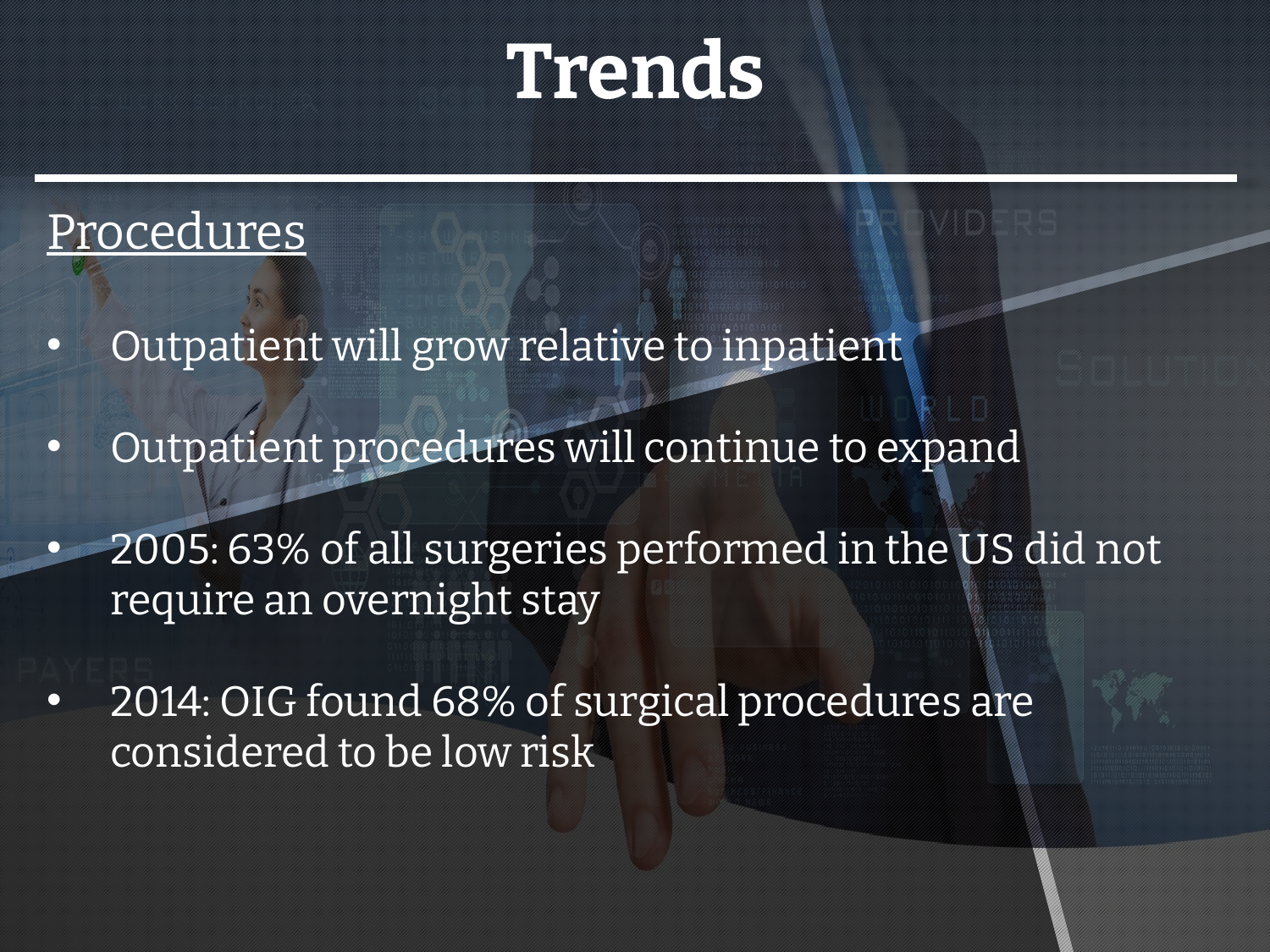

# Trends
Procedures

Outpatient will grow relative to inpatient

Outpatient procedures will continue to expand

2005: 63% of all surgeries performed in the US did not require an overnight stay

2014: OIG found 68% of surgical procedures are considered to be low risk